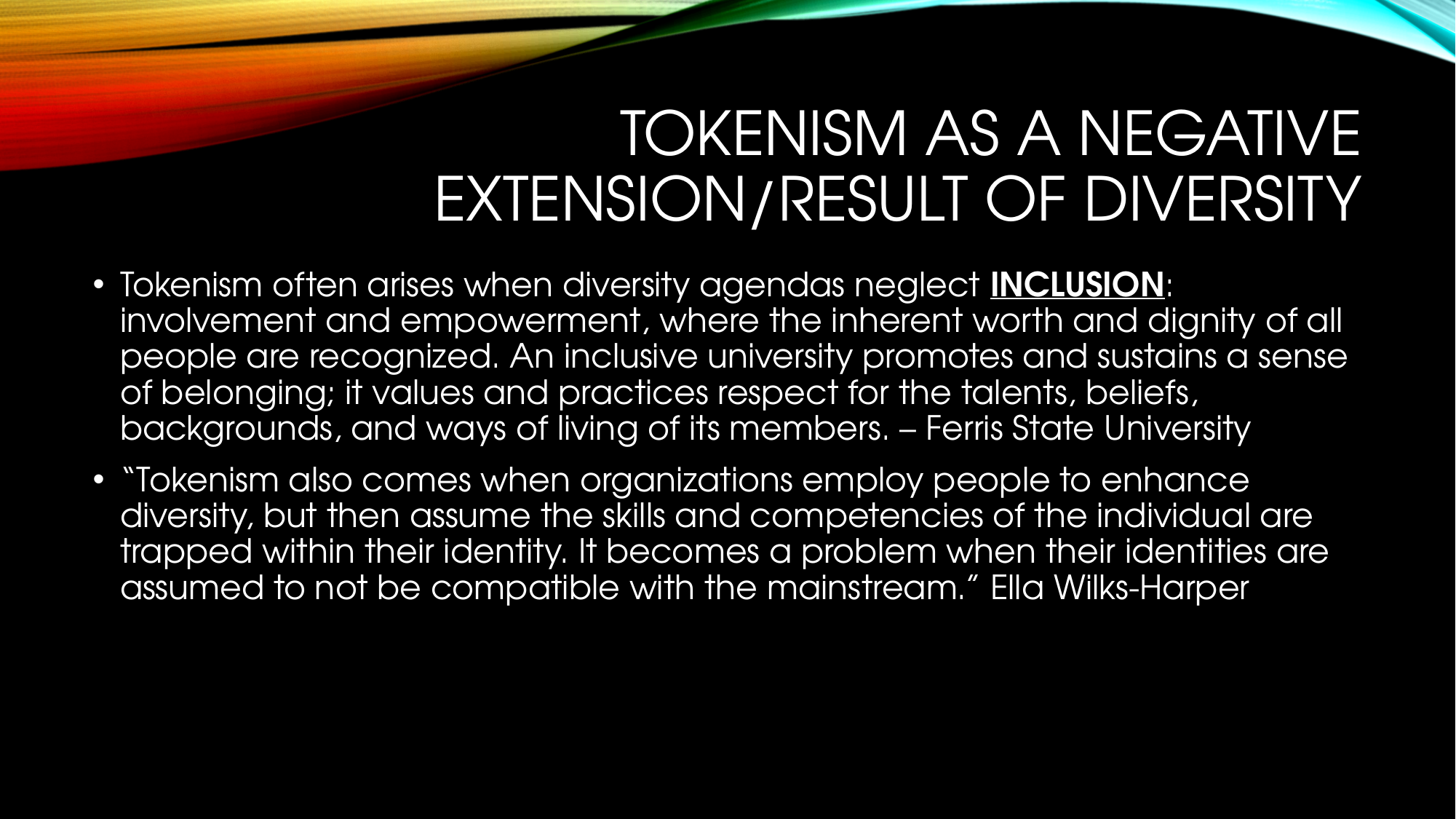

# TOKENISM AS A negative EXTENSION/RESULT OF DIVERSITY
Tokenism often arises when diversity agendas neglect INCLUSION: involvement and empowerment, where the inherent worth and dignity of all people are recognized. An inclusive university promotes and sustains a sense of belonging; it values and practices respect for the talents, beliefs, backgrounds, and ways of living of its members. – Ferris State University
“Tokenism also comes when organizations employ people to enhance diversity, but then assume the skills and competencies of the individual are trapped within their identity. It becomes a problem when their identities are assumed to not be compatible with the mainstream.” Ella Wilks-Harper